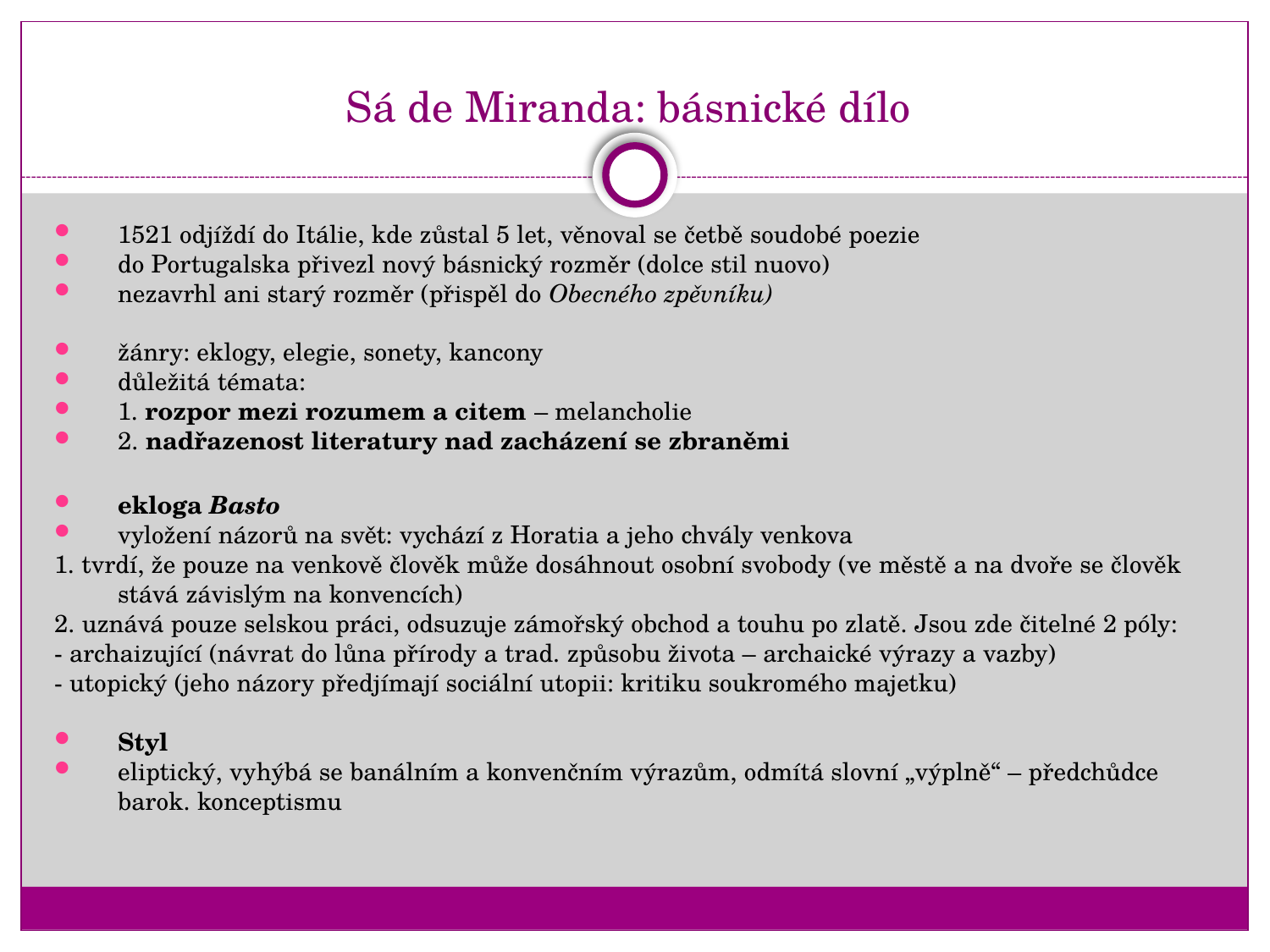

# Sá de Miranda: básnické dílo
1521 odjíždí do Itálie, kde zůstal 5 let, věnoval se četbě soudobé poezie
do Portugalska přivezl nový básnický rozměr (dolce stil nuovo)
nezavrhl ani starý rozměr (přispěl do Obecného zpěvníku)

žánry: eklogy, elegie, sonety, kancony
důležitá témata:
1. rozpor mezi rozumem a citem – melancholie
2. nadřazenost literatury nad zacházení se zbraněmi

ekloga Basto
vyložení názorů na svět: vychází z Horatia a jeho chvály venkova
1. tvrdí, že pouze na venkově člověk může dosáhnout osobní svobody (ve městě a na dvoře se člověk stává závislým na konvencích)
2. uznává pouze selskou práci, odsuzuje zámořský obchod a touhu po zlatě. Jsou zde čitelné 2 póly:
- archaizující (návrat do lůna přírody a trad. způsobu života – archaické výrazy a vazby)
- utopický (jeho názory předjímají sociální utopii: kritiku soukromého majetku)

Styl
eliptický, vyhýbá se banálním a konvenčním výrazům, odmítá slovní „výplně“ – předchůdce barok. konceptismu